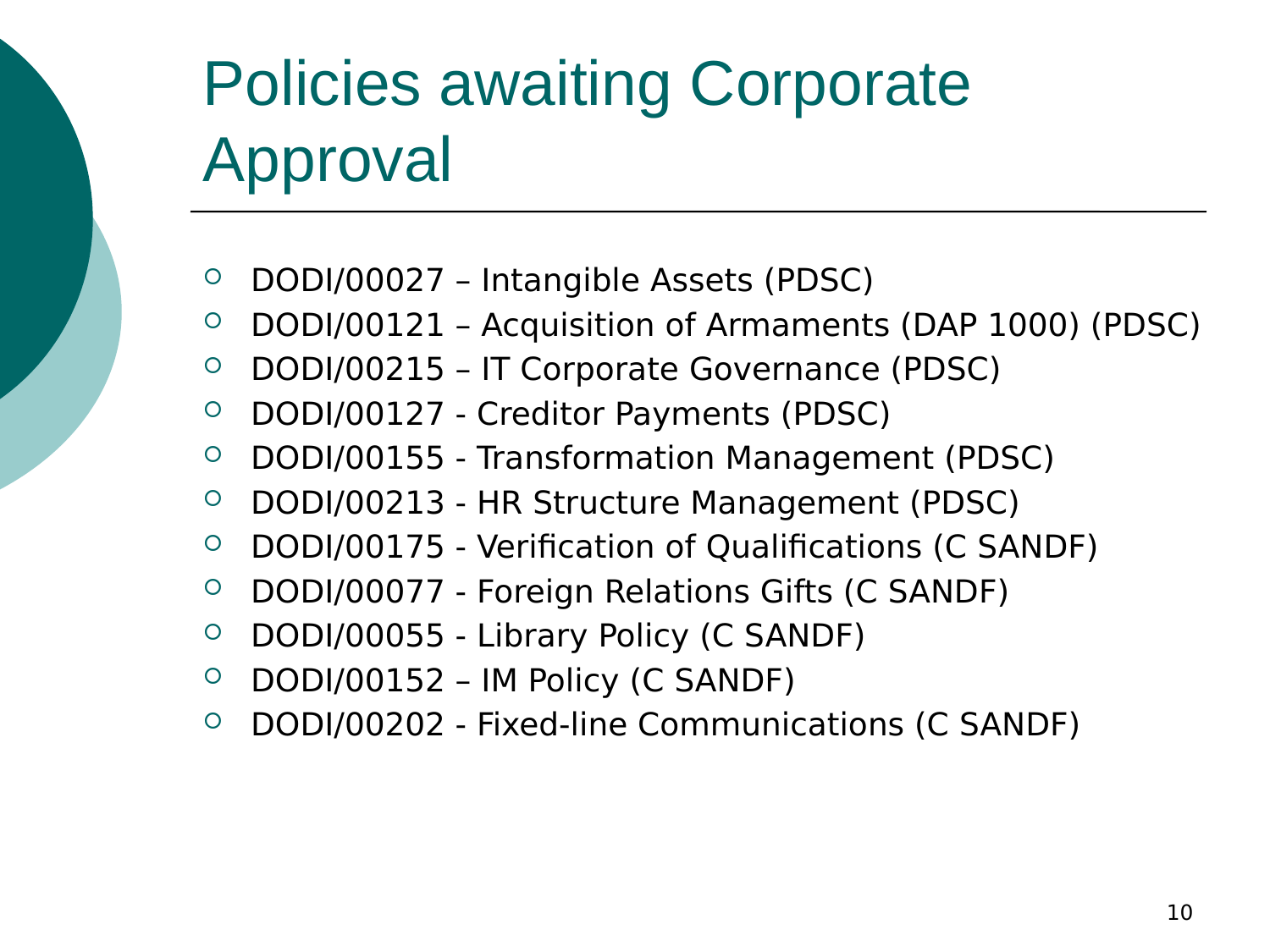

# Policies awaiting Corporate Approval
DODI/00027 – Intangible Assets (PDSC)
DODI/00121 – Acquisition of Armaments (DAP 1000) (PDSC)
DODI/00215 – IT Corporate Governance (PDSC)
DODI/00127 - Creditor Payments (PDSC)
DODI/00155 - Transformation Management (PDSC)
DODI/00213 - HR Structure Management (PDSC)
DODI/00175 - Verification of Qualifications (C SANDF)
DODI/00077 - Foreign Relations Gifts (C SANDF)
DODI/00055 - Library Policy (C SANDF)
DODI/00152 – IM Policy (C SANDF)
DODI/00202 - Fixed-line Communications (C SANDF)

10